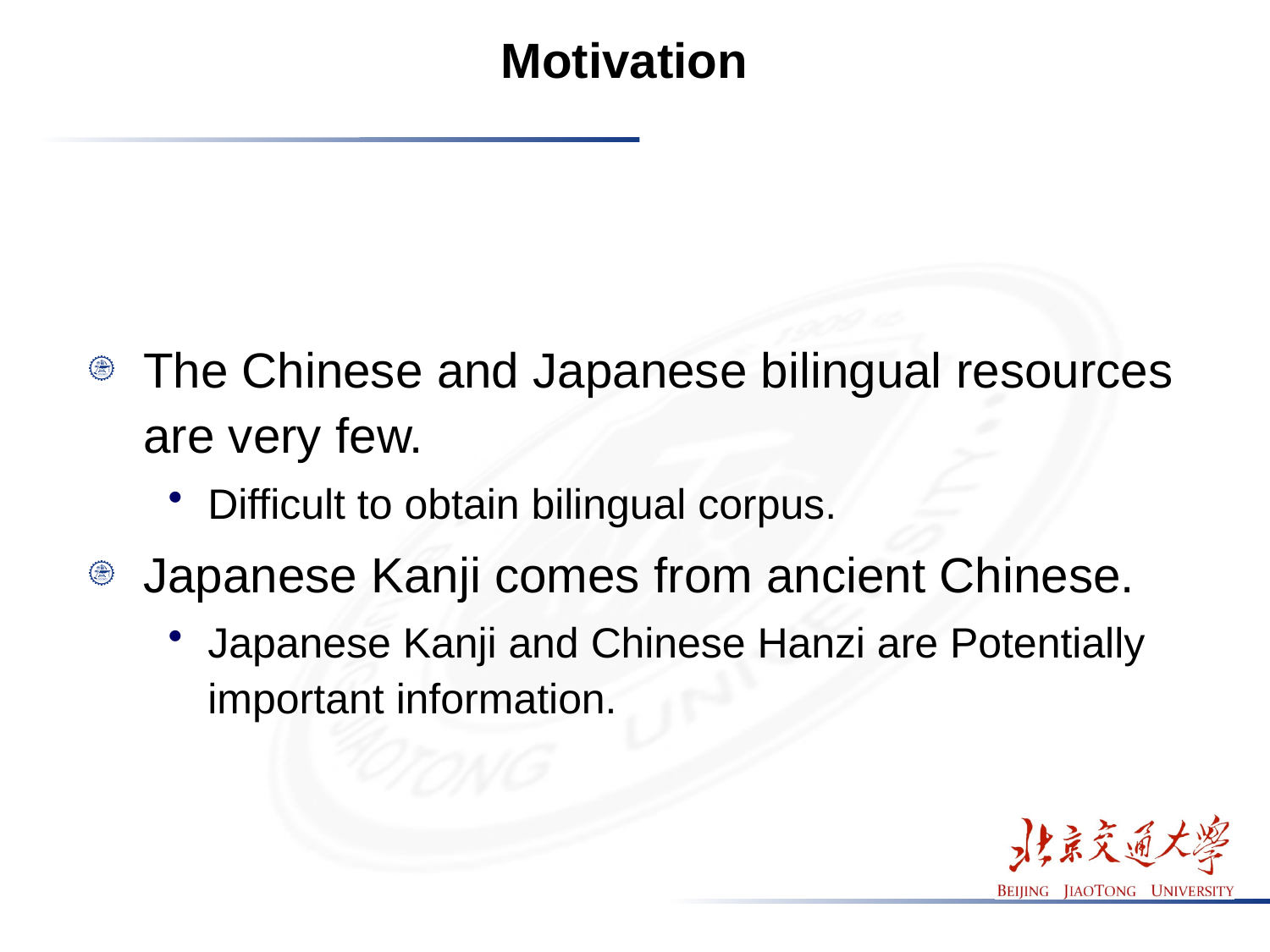

# Motivation
The Chinese and Japanese bilingual resources are very few.
Difficult to obtain bilingual corpus.
Japanese Kanji comes from ancient Chinese.
Japanese Kanji and Chinese Hanzi are Potentially important information.